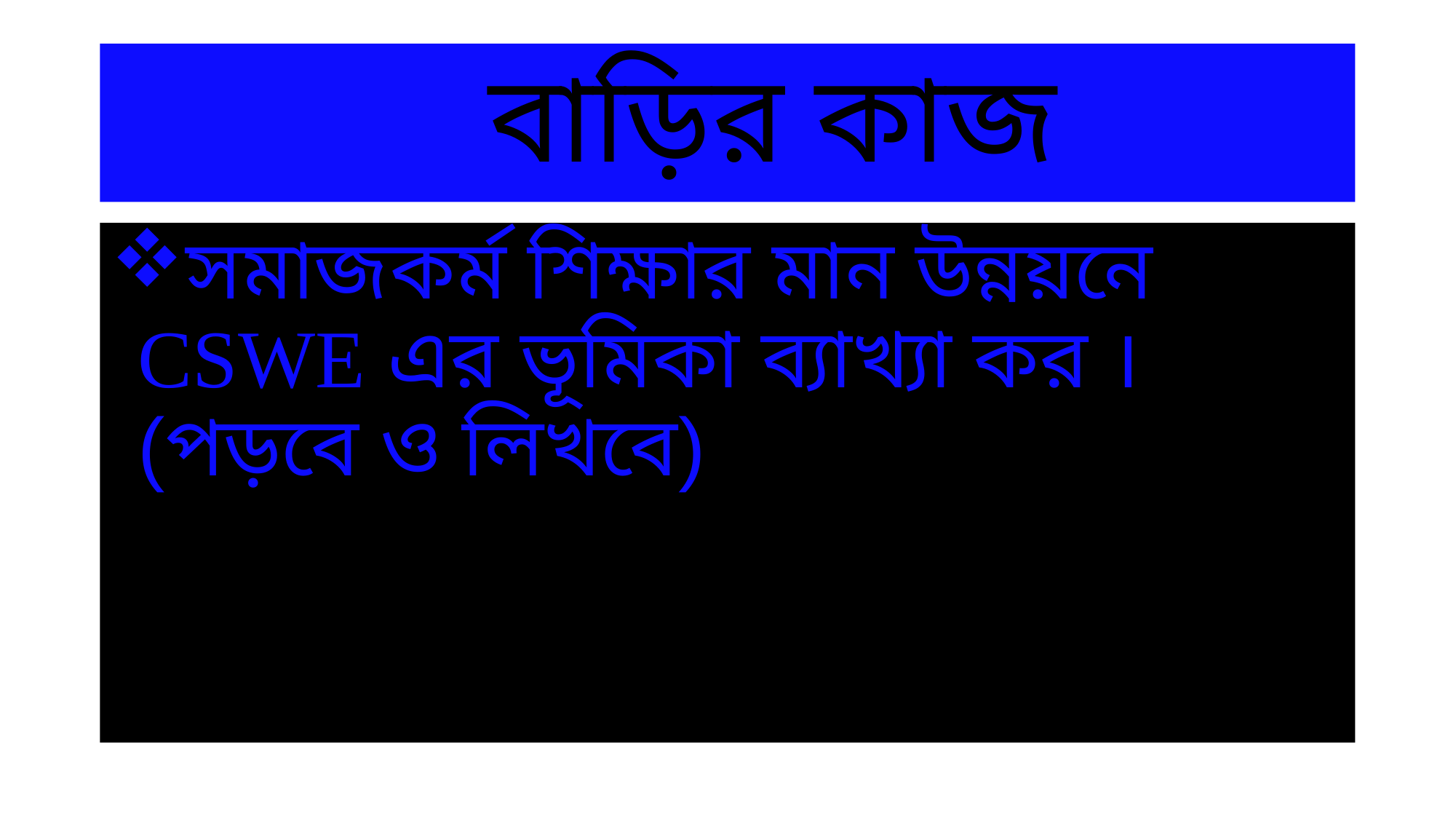

# বাড়ির কাজ
সমাজকর্ম শিক্ষার মান উন্নয়নে CSWE এর ভূমিকা ব্যাখ্যা কর । (পড়বে ও লিখবে)